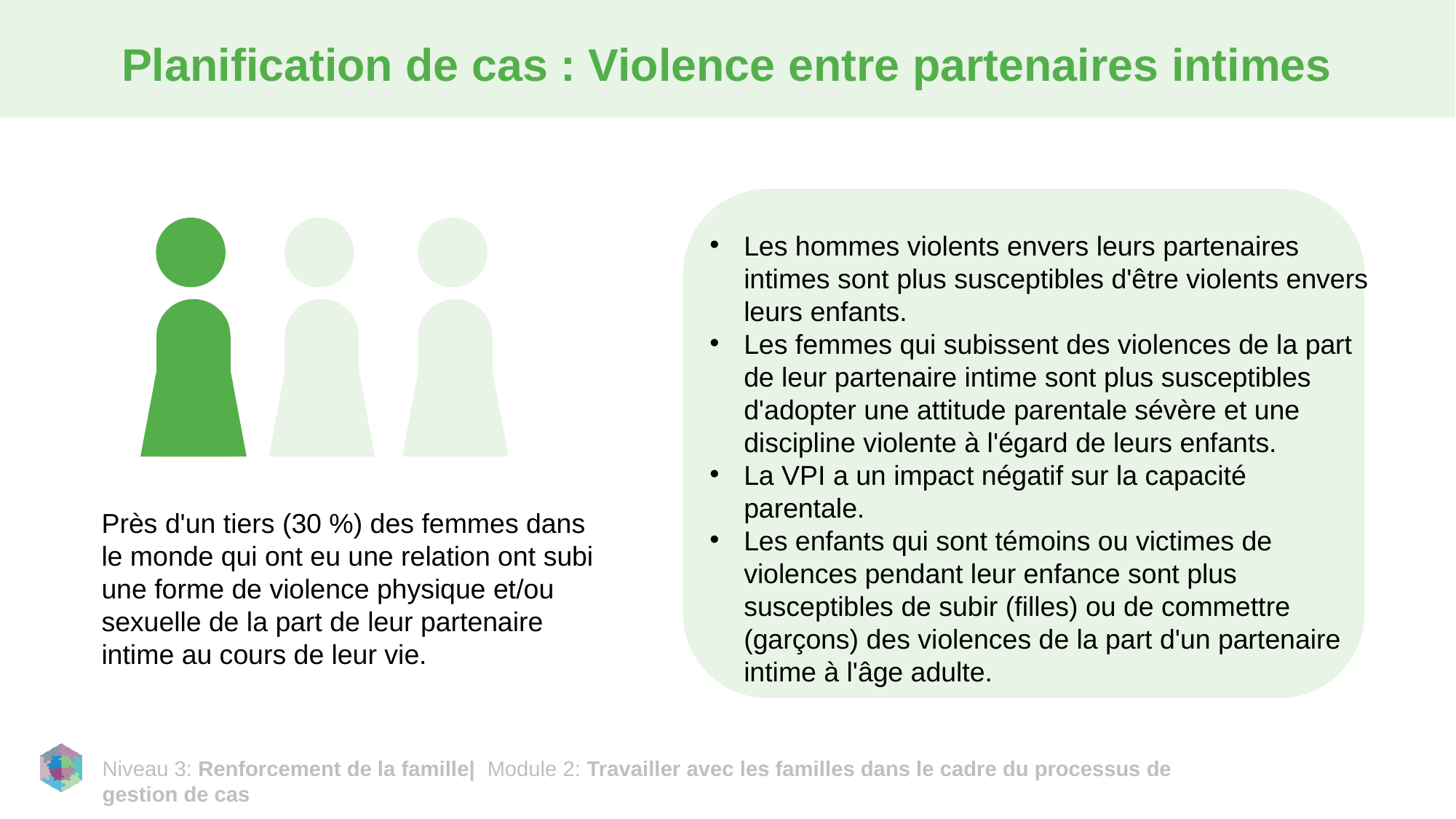

# Planification de cas : Violence entre partenaires intimes

Les hommes violents envers leurs partenaires intimes sont plus susceptibles d'être violents envers leurs enfants.
Les femmes qui subissent des violences de la part de leur partenaire intime sont plus susceptibles d'adopter une attitude parentale sévère et une discipline violente à l'égard de leurs enfants.
La VPI a un impact négatif sur la capacité parentale.
Les enfants qui sont témoins ou victimes de violences pendant leur enfance sont plus susceptibles de subir (filles) ou de commettre (garçons) des violences de la part d'un partenaire intime à l'âge adulte.
Près d'un tiers (30 %) des femmes dans le monde qui ont eu une relation ont subi une forme de violence physique et/ou sexuelle de la part de leur partenaire intime au cours de leur vie.